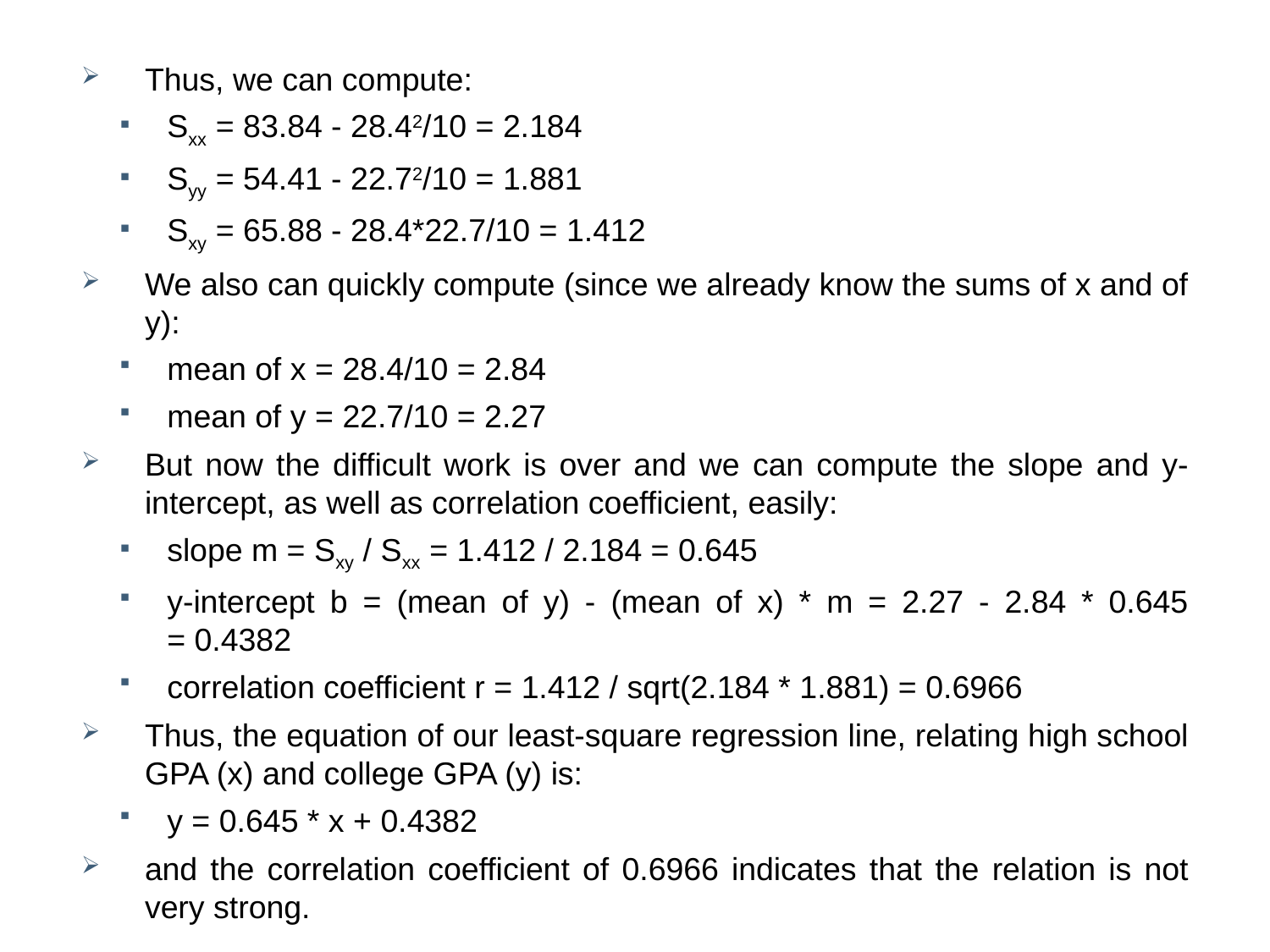

Thus, we can compute:
Sxx = 83.84 - 28.42/10 = 2.184
Syy = 54.41 - 22.72/10 = 1.881
Sxy = 65.88 - 28.4*22.7/10 = 1.412
We also can quickly compute (since we already know the sums of x and of y):
mean of x = 28.4/10 = 2.84
mean of y = 22.7/10 = 2.27
But now the difficult work is over and we can compute the slope and y-intercept, as well as correlation coefficient, easily:
slope m = Sxy / Sxx = 1.412 / 2.184 = 0.645
y-intercept b = (mean of y) - (mean of x) * m = 2.27 - 2.84 * 0.645 = 0.4382
correlation coefficient r = 1.412 / sqrt(2.184 * 1.881) = 0.6966
Thus, the equation of our least-square regression line, relating high school GPA (x) and college GPA (y) is:
y = 0.645 * x + 0.4382
and the correlation coefficient of 0.6966 indicates that the relation is not very strong.